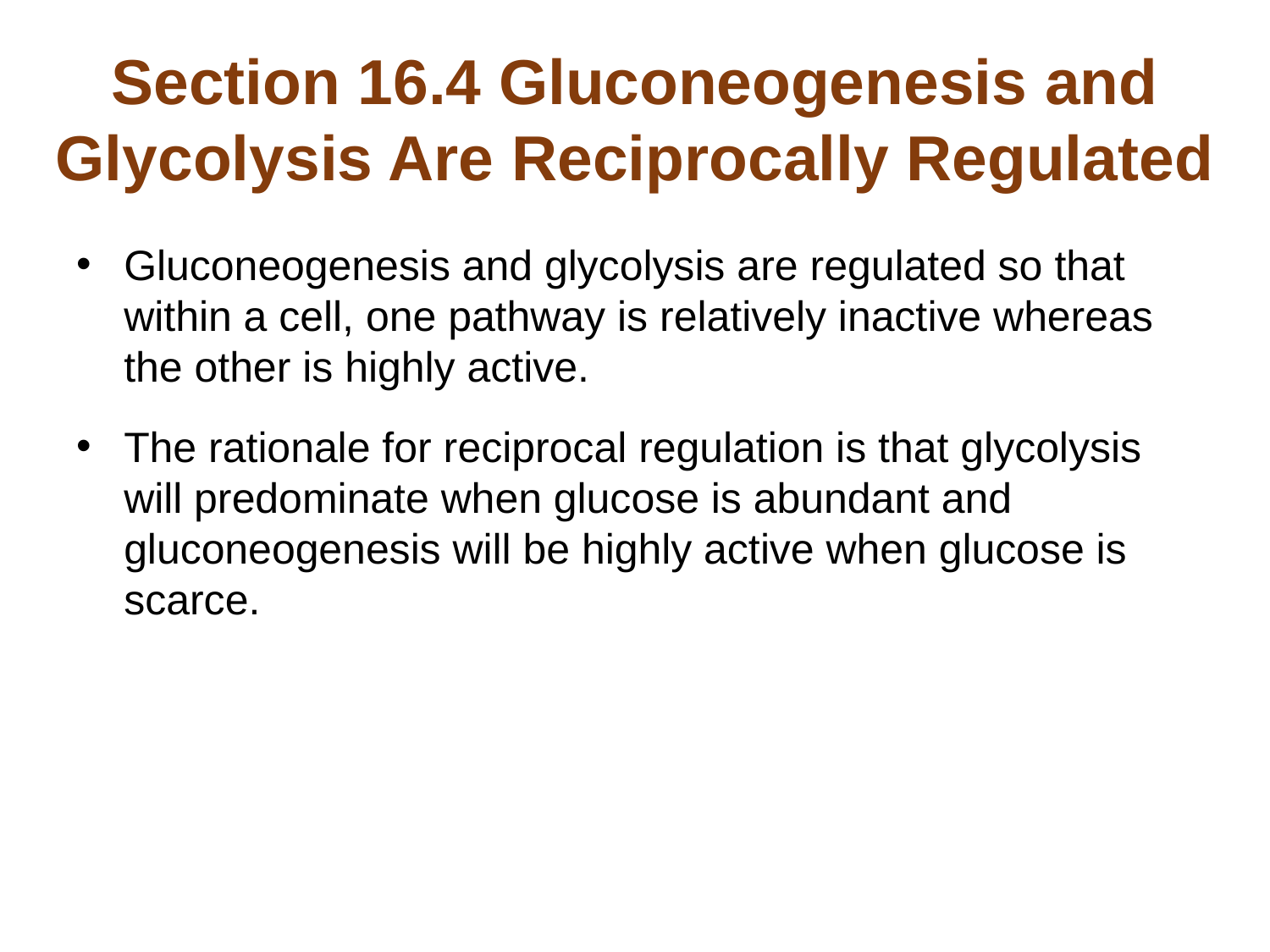

# Section 16.4 Gluconeogenesis and Glycolysis Are Reciprocally Regulated
Gluconeogenesis and glycolysis are regulated so that within a cell, one pathway is relatively inactive whereas the other is highly active.
The rationale for reciprocal regulation is that glycolysis will predominate when glucose is abundant and gluconeogenesis will be highly active when glucose is scarce.